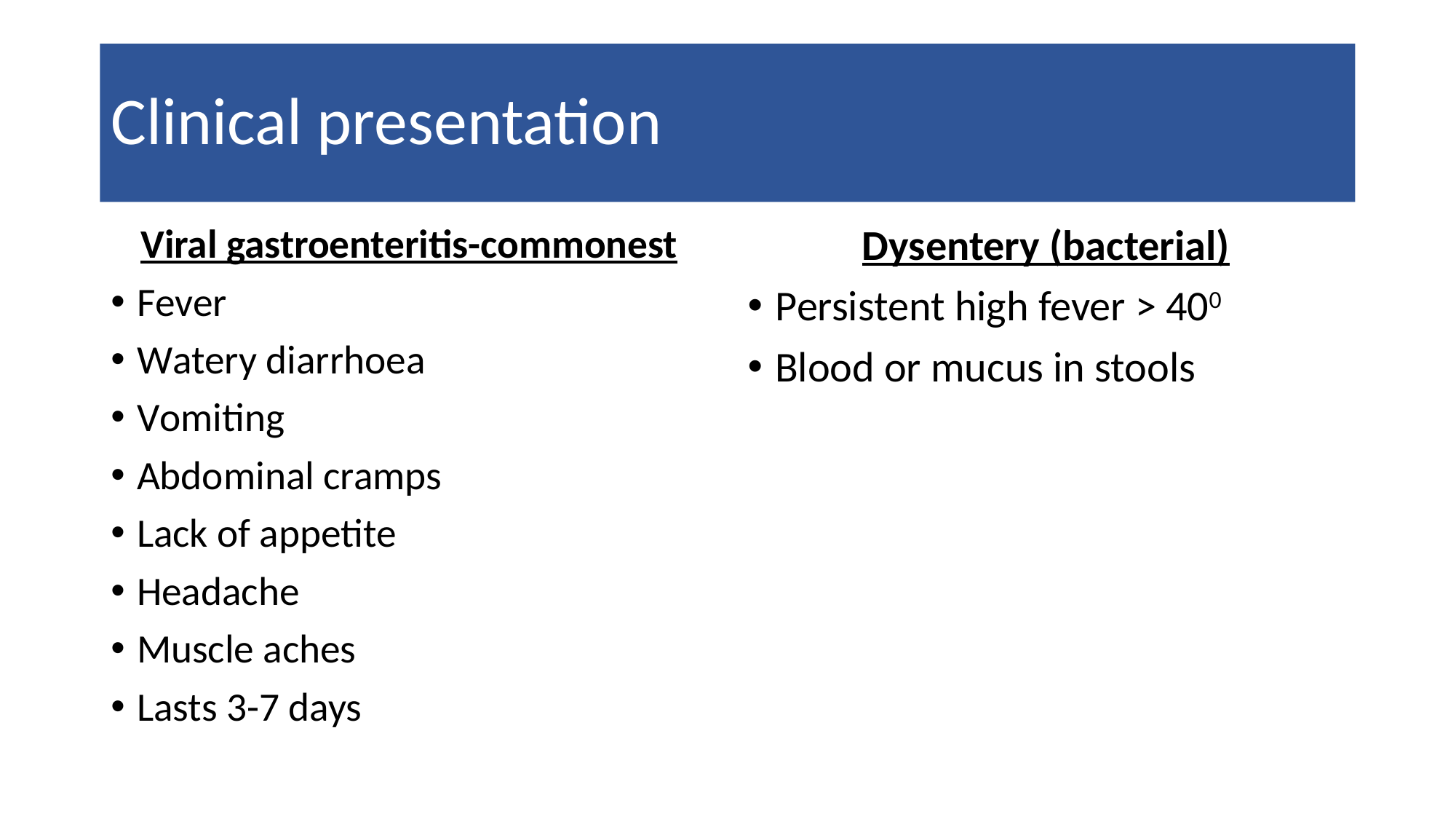

# Clinical presentation
Viral gastroenteritis-commonest
Fever
Watery diarrhoea
Vomiting
Abdominal cramps
Lack of appetite
Headache
Muscle aches
Lasts 3-7 days
Dysentery (bacterial)
Persistent high fever > 400
Blood or mucus in stools